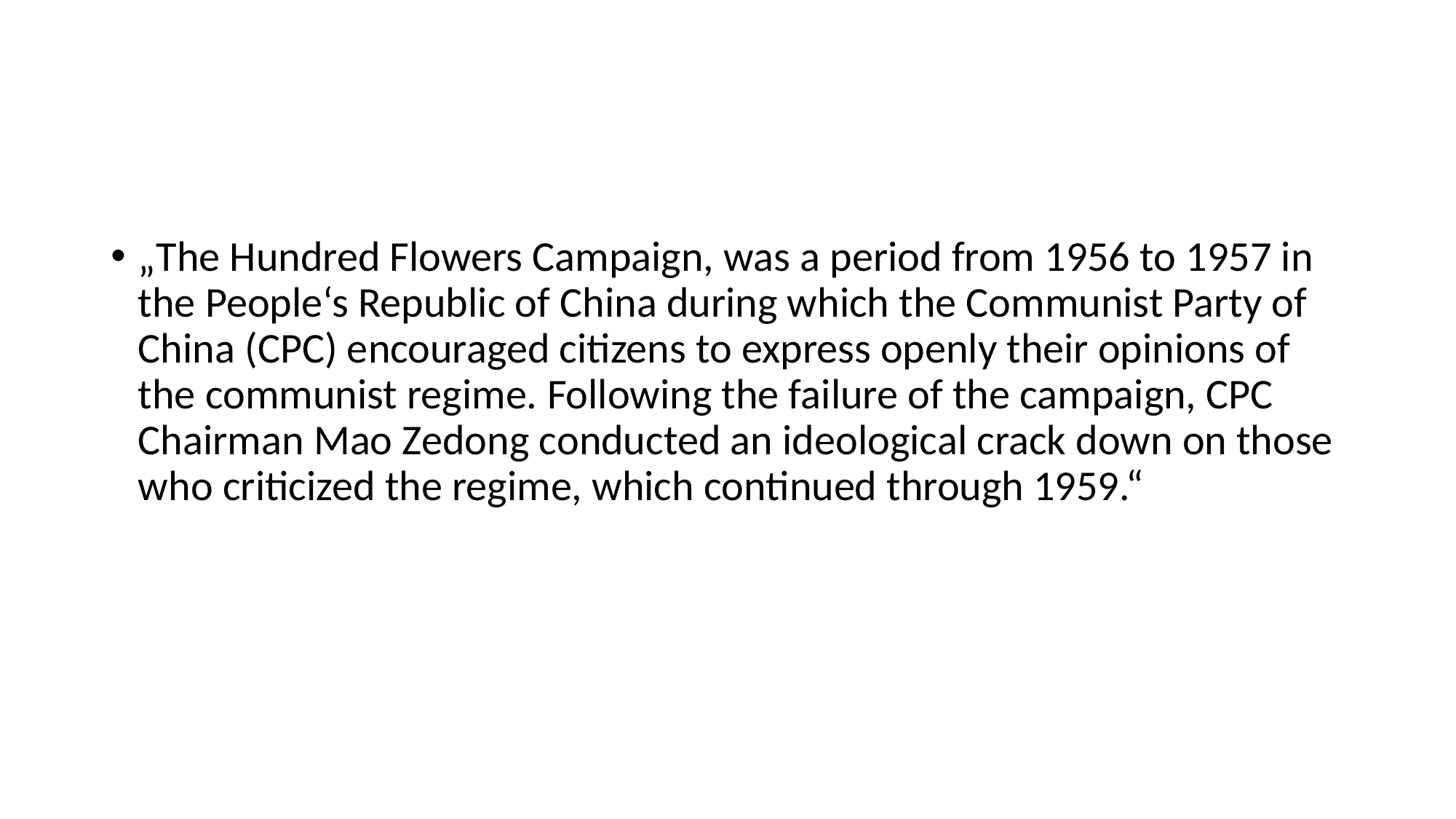

#
„The Hundred Flowers Campaign, was a period from 1956 to 1957 in the People‘s Republic of China during which the Communist Party of China (CPC) encouraged citizens to express openly their opinions of the communist regime. Following the failure of the campaign, CPC Chairman Mao Zedong conducted an ideological crack down on those who criticized the regime, which continued through 1959.“